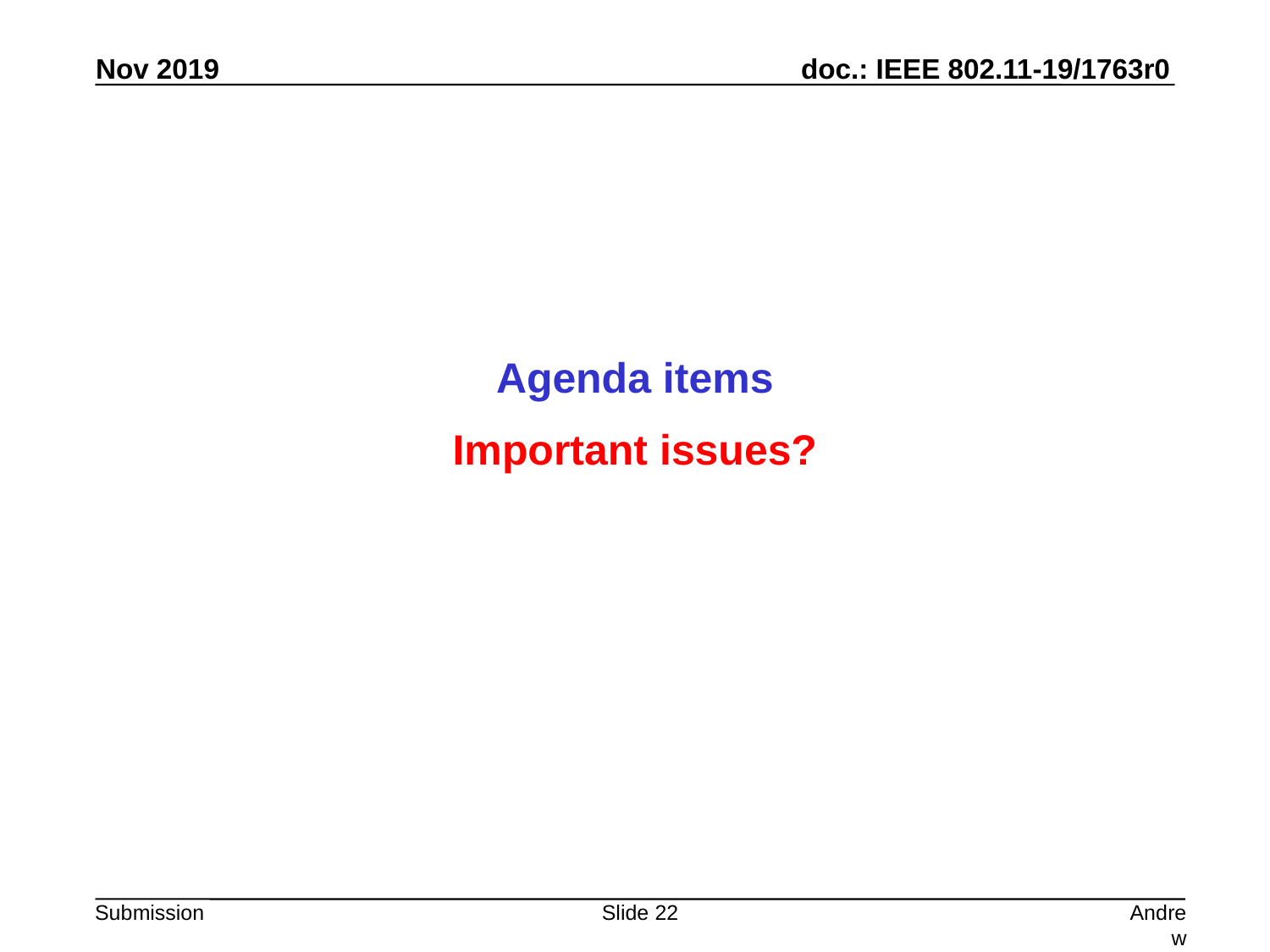

Agenda items
Important issues?
Slide 22
Andrew Myles, Cisco